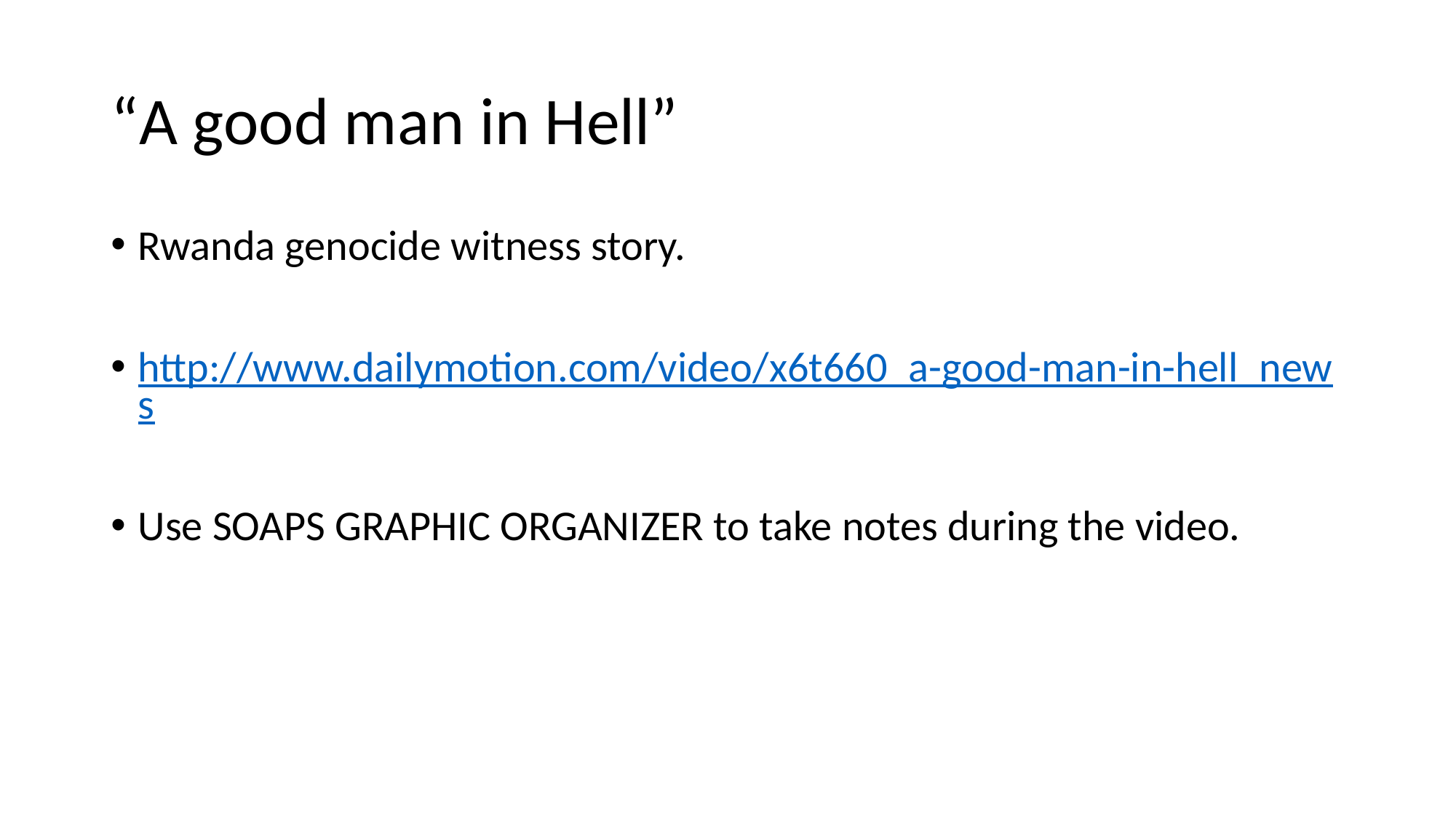

# “A good man in Hell”
Rwanda genocide witness story.

http://www.dailymotion.com/video/x6t660_a-good-man-in-hell_news

Use SOAPS GRAPHIC ORGANIZER to take notes during the video.